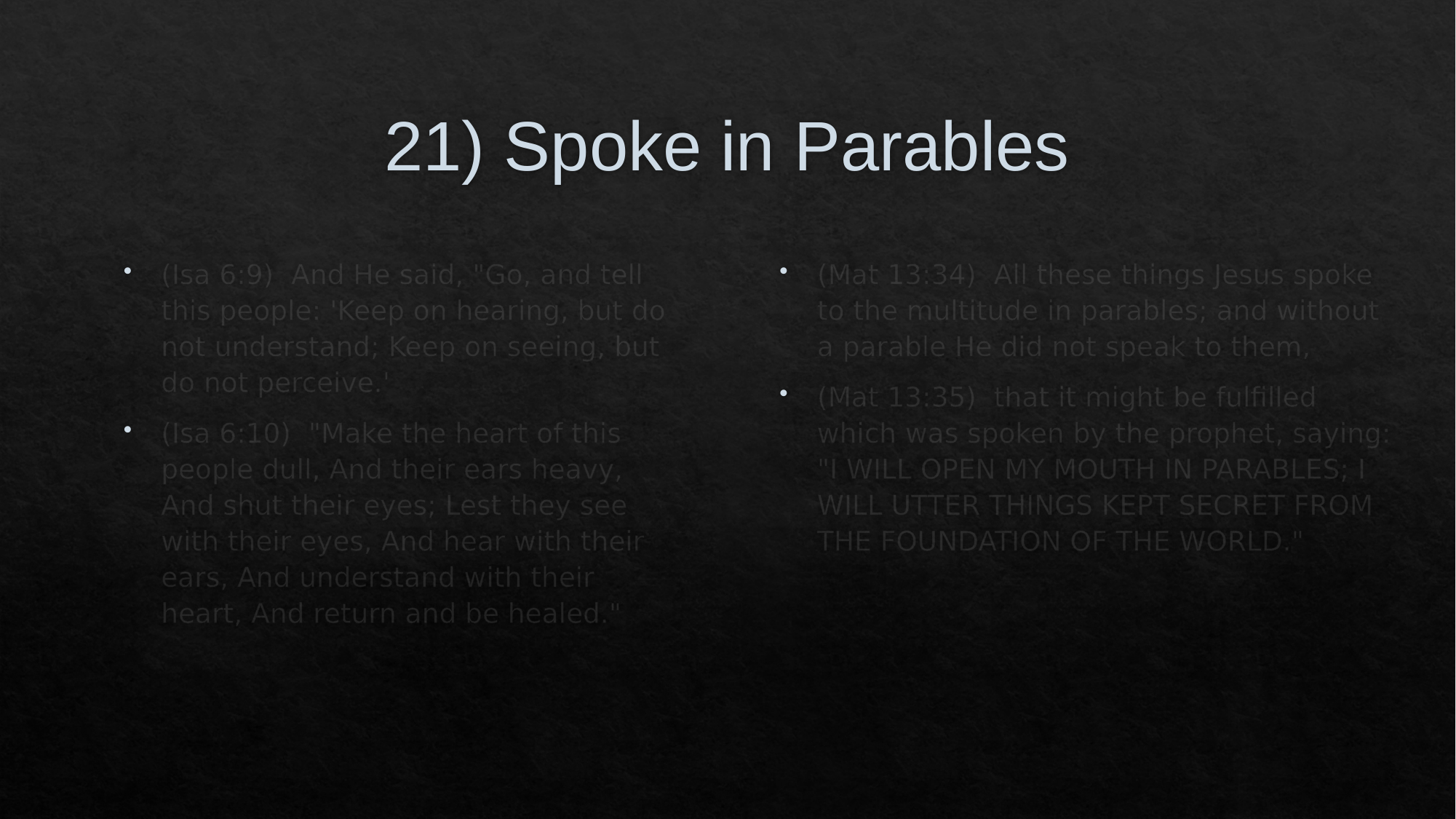

# 21) Spoke in Parables
(Isa 6:9)  And He said, "Go, and tell this people: 'Keep on hearing, but do not understand; Keep on seeing, but do not perceive.'
(Isa 6:10)  "Make the heart of this people dull, And their ears heavy, And shut their eyes; Lest they see with their eyes, And hear with their ears, And understand with their heart, And return and be healed."
(Mat 13:34)  All these things Jesus spoke to the multitude in parables; and without a parable He did not speak to them,
(Mat 13:35)  that it might be fulfilled which was spoken by the prophet, saying: "I WILL OPEN MY MOUTH IN PARABLES; I WILL UTTER THINGS KEPT SECRET FROM THE FOUNDATION OF THE WORLD."